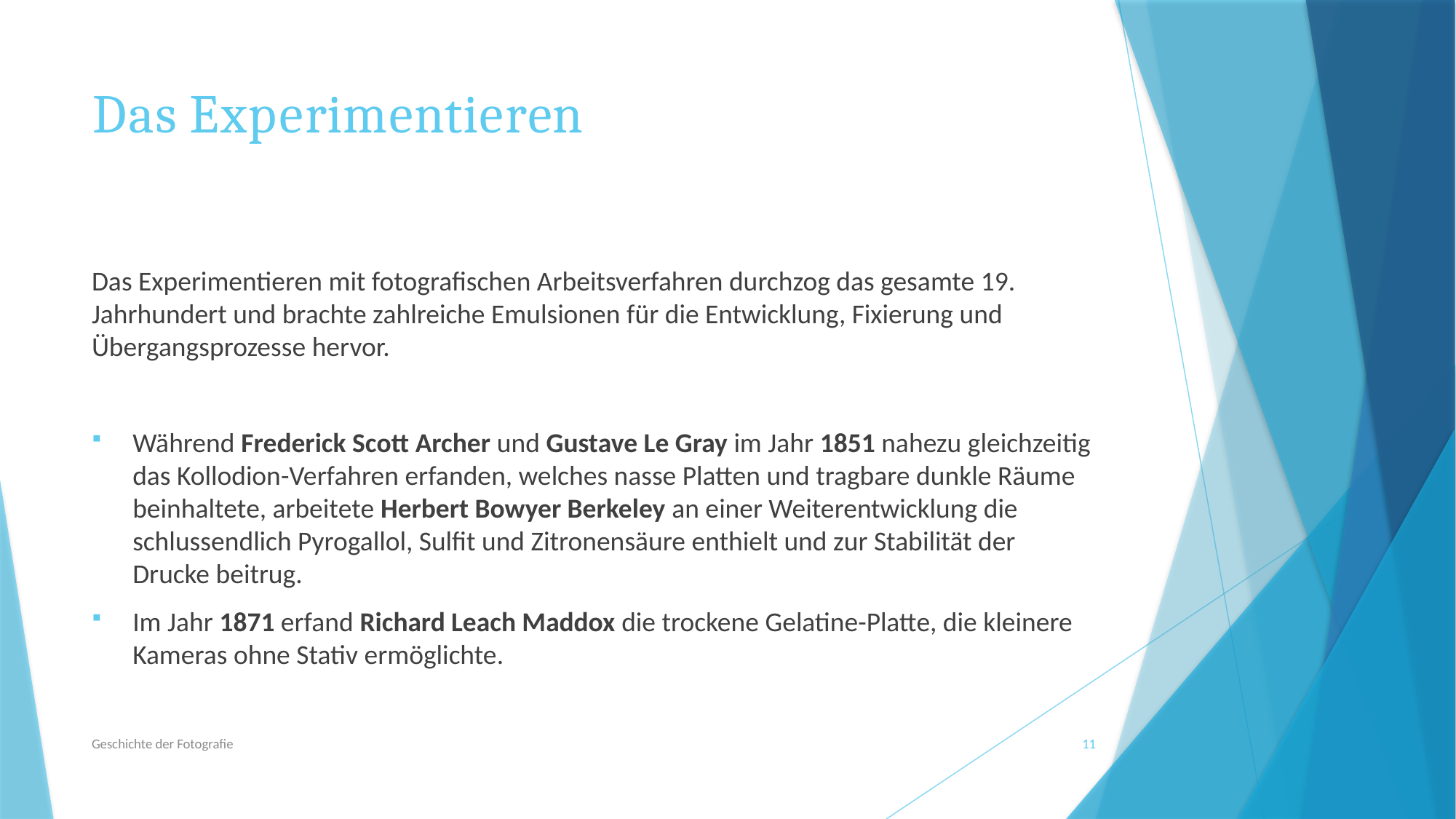

# Das Experimentieren
Das Experimentieren mit fotografischen Arbeitsverfahren durchzog das gesamte 19. Jahrhundert und brachte zahlreiche Emulsionen für die Entwicklung, Fixierung und Übergangsprozesse hervor.

Während Frederick Scott Archer und Gustave Le Gray im Jahr 1851 nahezu gleichzeitig das Kollodion-Verfahren erfanden, welches nasse Platten und tragbare dunkle Räume beinhaltete, arbeitete Herbert Bowyer Berkeley an einer Weiterentwicklung die schlussendlich Pyrogallol, Sulfit und Zitronensäure enthielt und zur Stabilität der Drucke beitrug.
Im Jahr 1871 erfand Richard Leach Maddox die trockene Gelatine-Platte, die kleinere Kameras ohne Stativ ermöglichte.
Geschichte der Fotografie
11